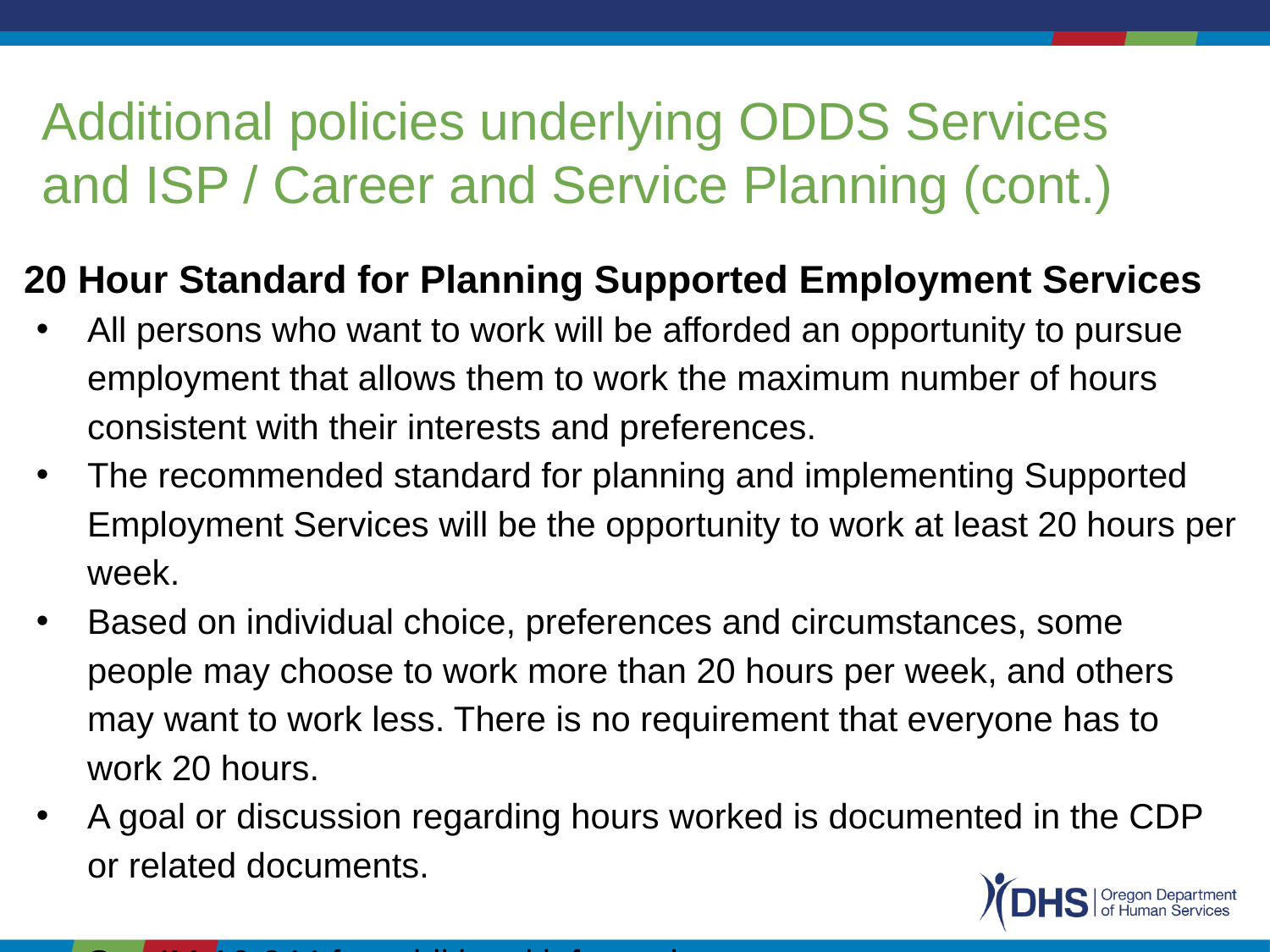

# Additional policies underlying ODDS Services and ISP / Career and Service Planning (cont.)
20 Hour Standard for Planning Supported Employment Services
All persons who want to work will be afforded an opportunity to pursue employment that allows them to work the maximum number of hours consistent with their interests and preferences.
The recommended standard for planning and implementing Supported Employment Services will be the opportunity to work at least 20 hours per week.
Based on individual choice, preferences and circumstances, some people may choose to work more than 20 hours per week, and others may want to work less. There is no requirement that everyone has to work 20 hours.
A goal or discussion regarding hours worked is documented in the CDP or related documents.
See IM-16-044 for additional information.